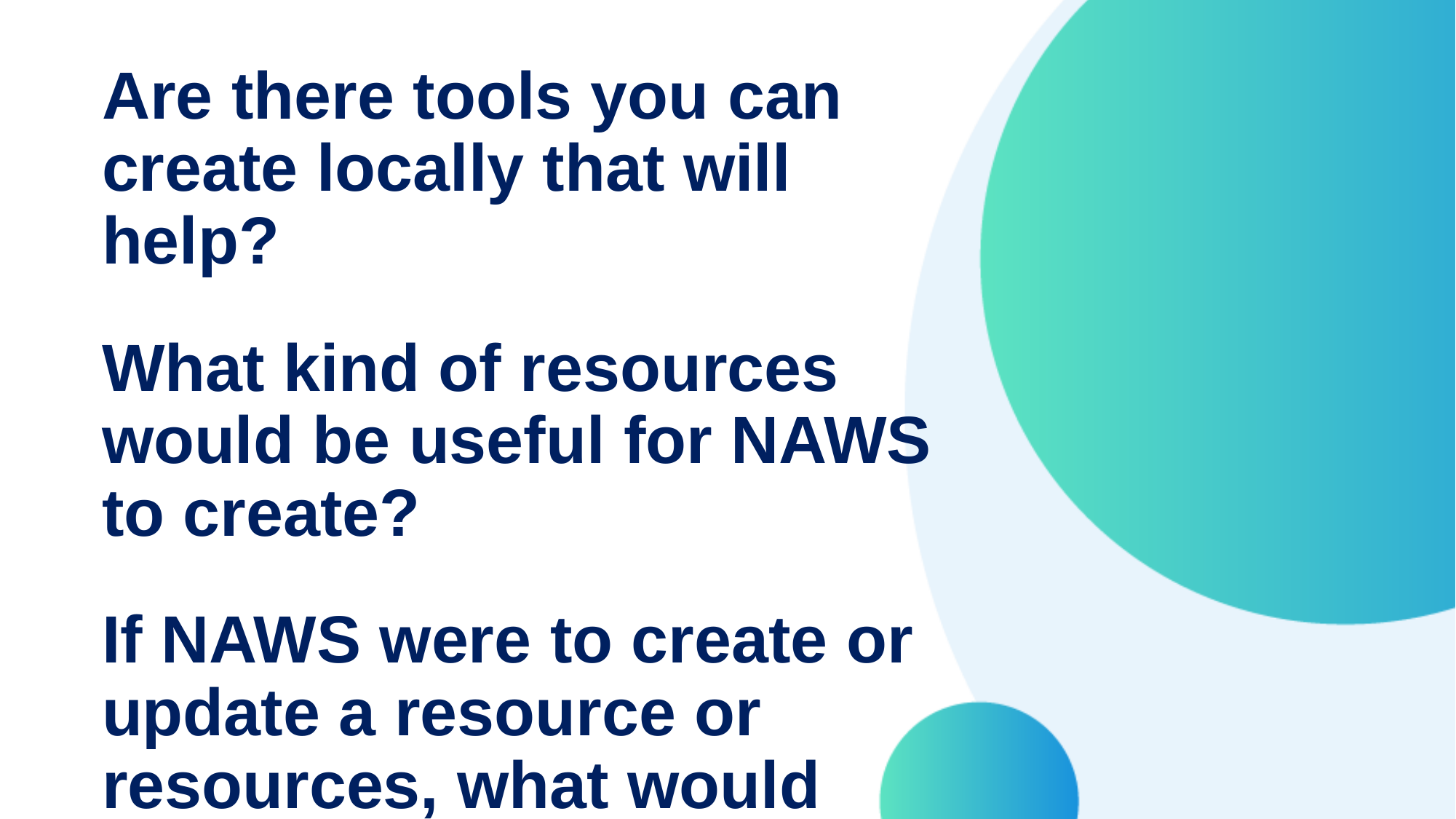

Are there tools you can create locally that will help?
What kind of resources would be useful for NAWS to create?
If NAWS were to create or update a resource or resources, what would you want it to include/say?